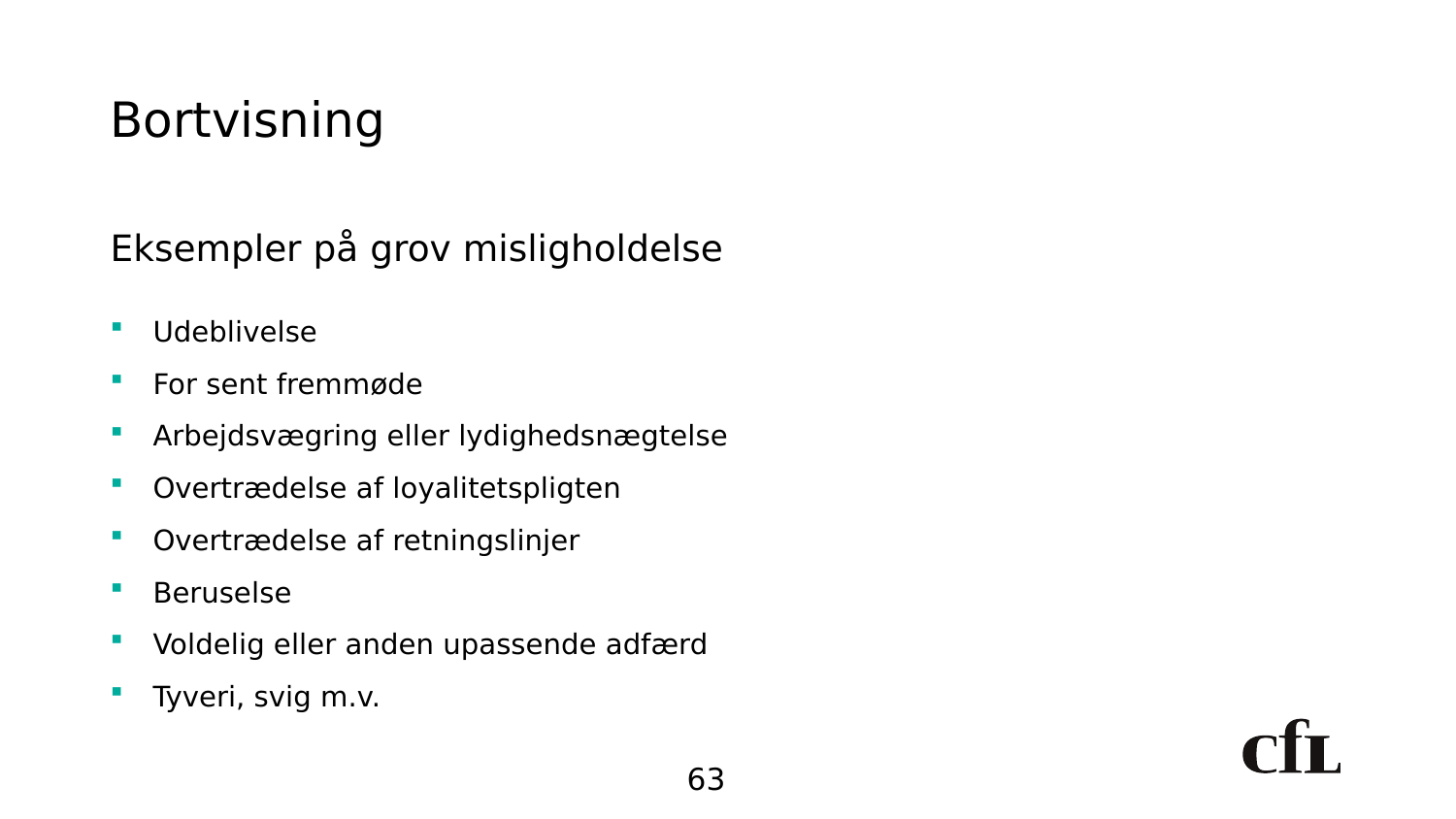

# Bortvisning
Eksempler på grov misligholdelse

Udeblivelse
For sent fremmøde
Arbejdsvægring eller lydighedsnægtelse
Overtrædelse af loyalitetspligten
Overtrædelse af retningslinjer
Beruselse
Voldelig eller anden upassende adfærd
Tyveri, svig m.v.